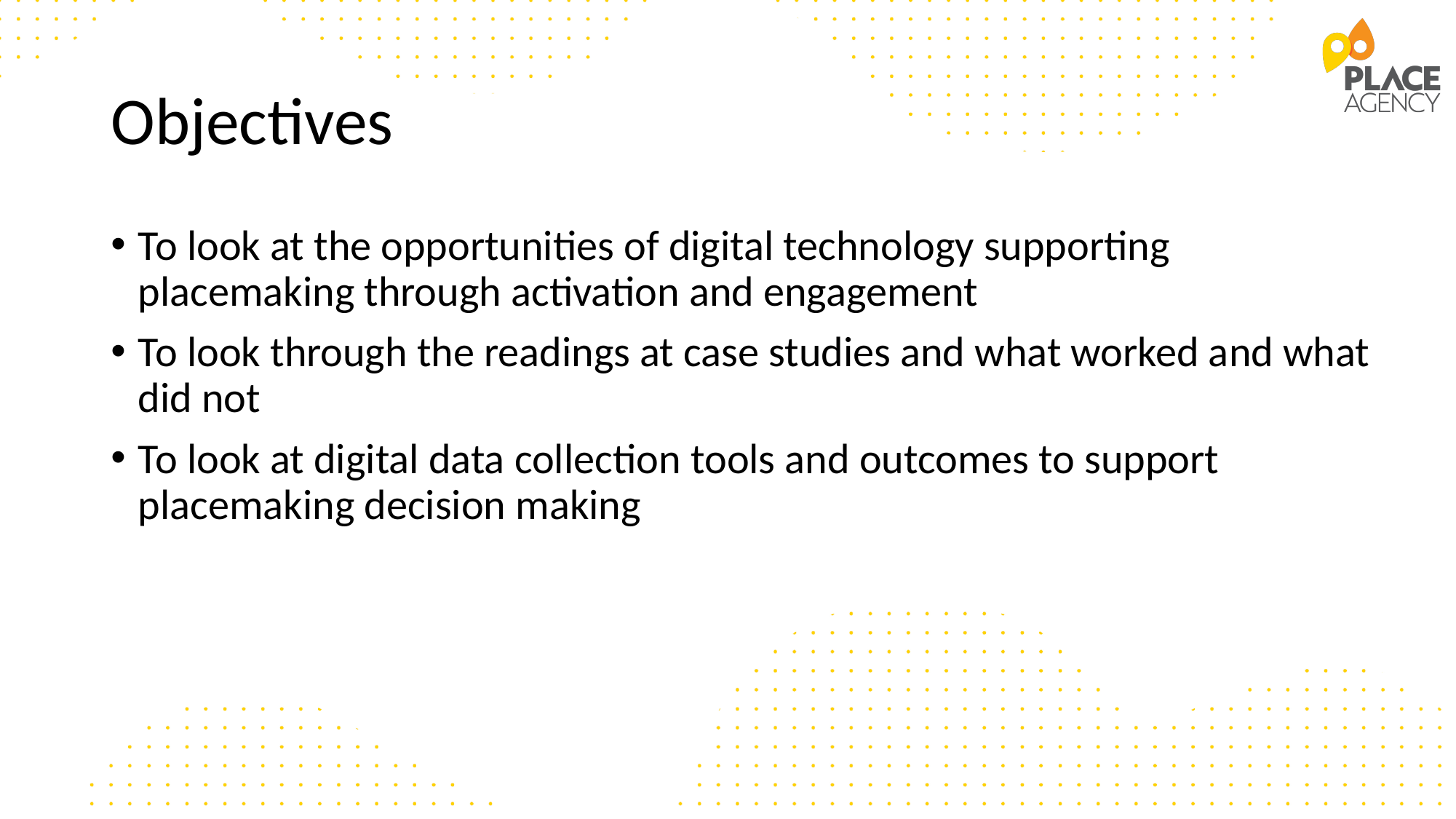

# Objectives
To look at the opportunities of digital technology supporting placemaking through activation and engagement
To look through the readings at case studies and what worked and what did not
To look at digital data collection tools and outcomes to support placemaking decision making